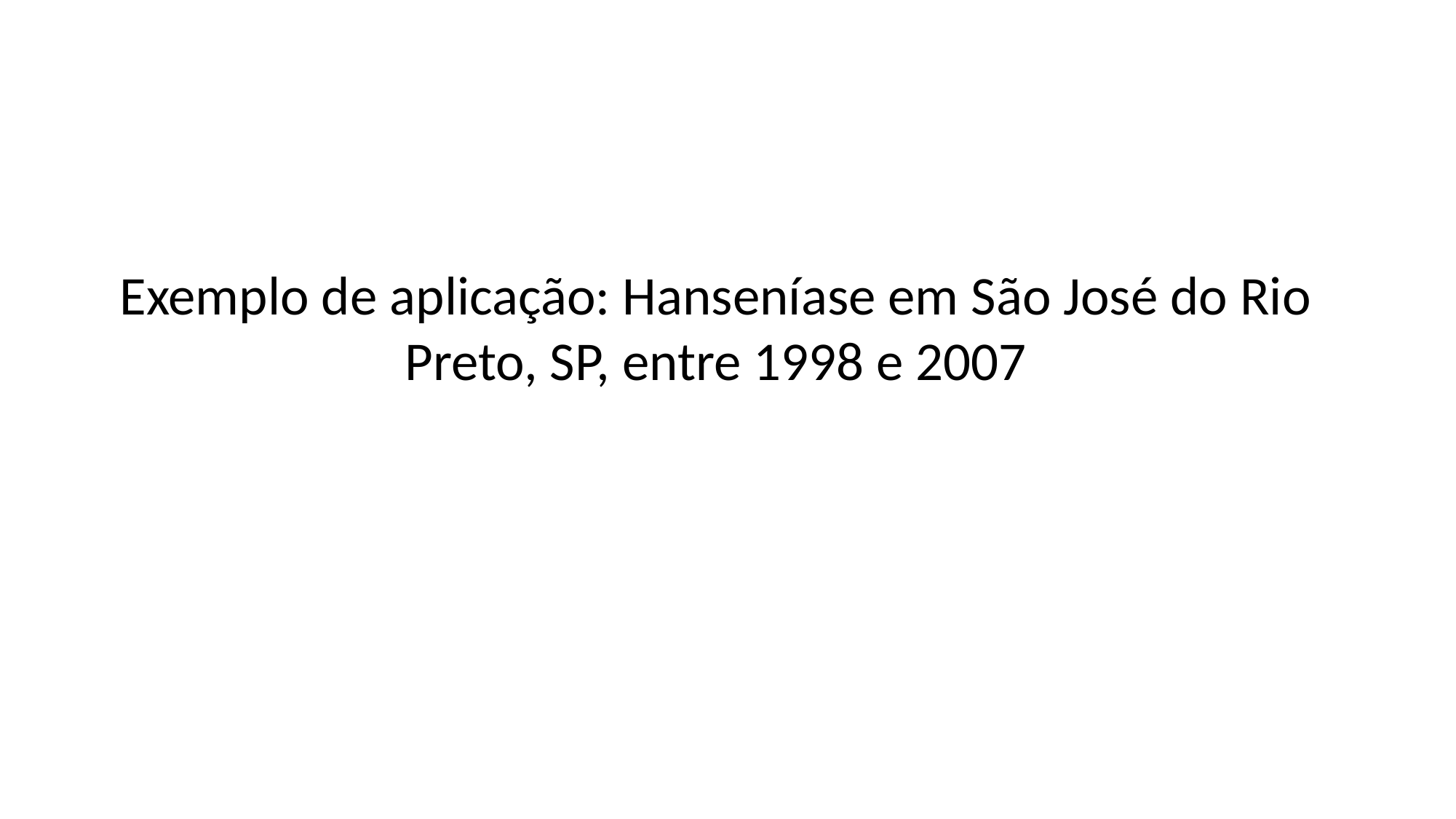

Exemplo de aplicação: Hanseníase em São José do Rio Preto, SP, entre 1998 e 2007